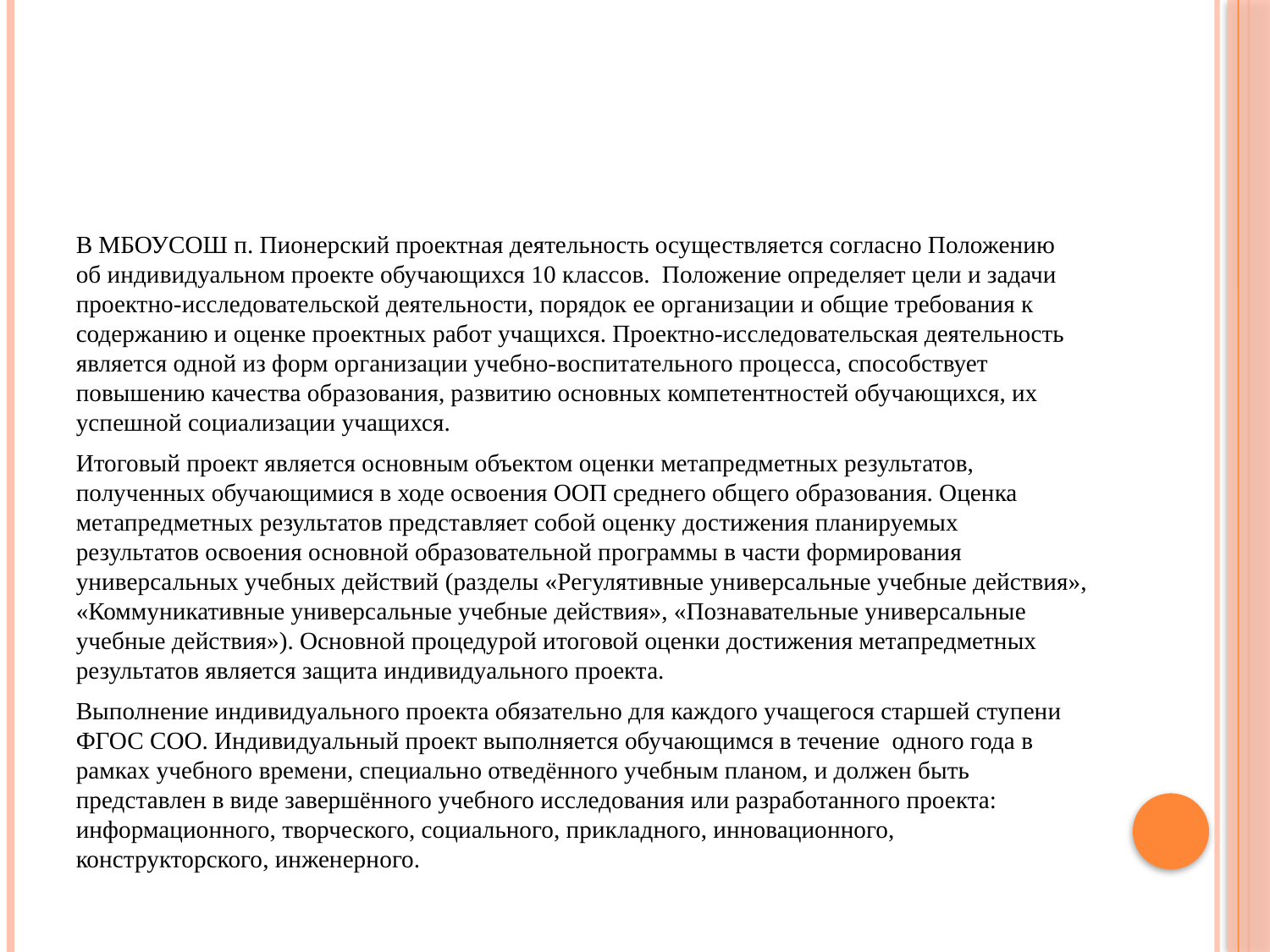

#
В МБОУСОШ п. Пионерский проектная деятельность осуществляется согласно Положению  об индивидуальном проекте обучающихся 10 классов.  Положение определяет цели и задачи проектно-исследовательской деятельности, порядок ее организации и общие требования к содержанию и оценке проектных работ учащихся. Проектно-исследовательская деятельность является одной из форм организации учебно-воспитательного процесса, способствует повышению качества образования, развитию основных компетентностей обучающихся, их успешной социализации учащихся.
Итоговый проект является основным объектом оценки метапредметных результатов, полученных обучающимися в ходе освоения ООП среднего общего образования. Оценка метапредметных результатов представляет собой оценку достижения планируемых результатов освоения основной образовательной программы в части формирования универсальных учебных действий (разделы «Регулятивные универсальные учебные действия», «Коммуникативные универсальные учебные действия», «Познавательные универсальные учебные действия»). Основной процедурой итоговой оценки достижения метапредметных результатов является защита индивидуального проекта.
Выполнение индивидуального проекта обязательно для каждого учащегося старшей ступени ФГОС СОО. Индивидуальный проект выполняется обучающимся в течение  одного года в рамках учебного времени, специально отведённого учебным планом, и должен быть представлен в виде завершённого учебного исследования или разработанного проекта: информационного, творческого, социального, прикладного, инновационного, конструкторского, инженерного.